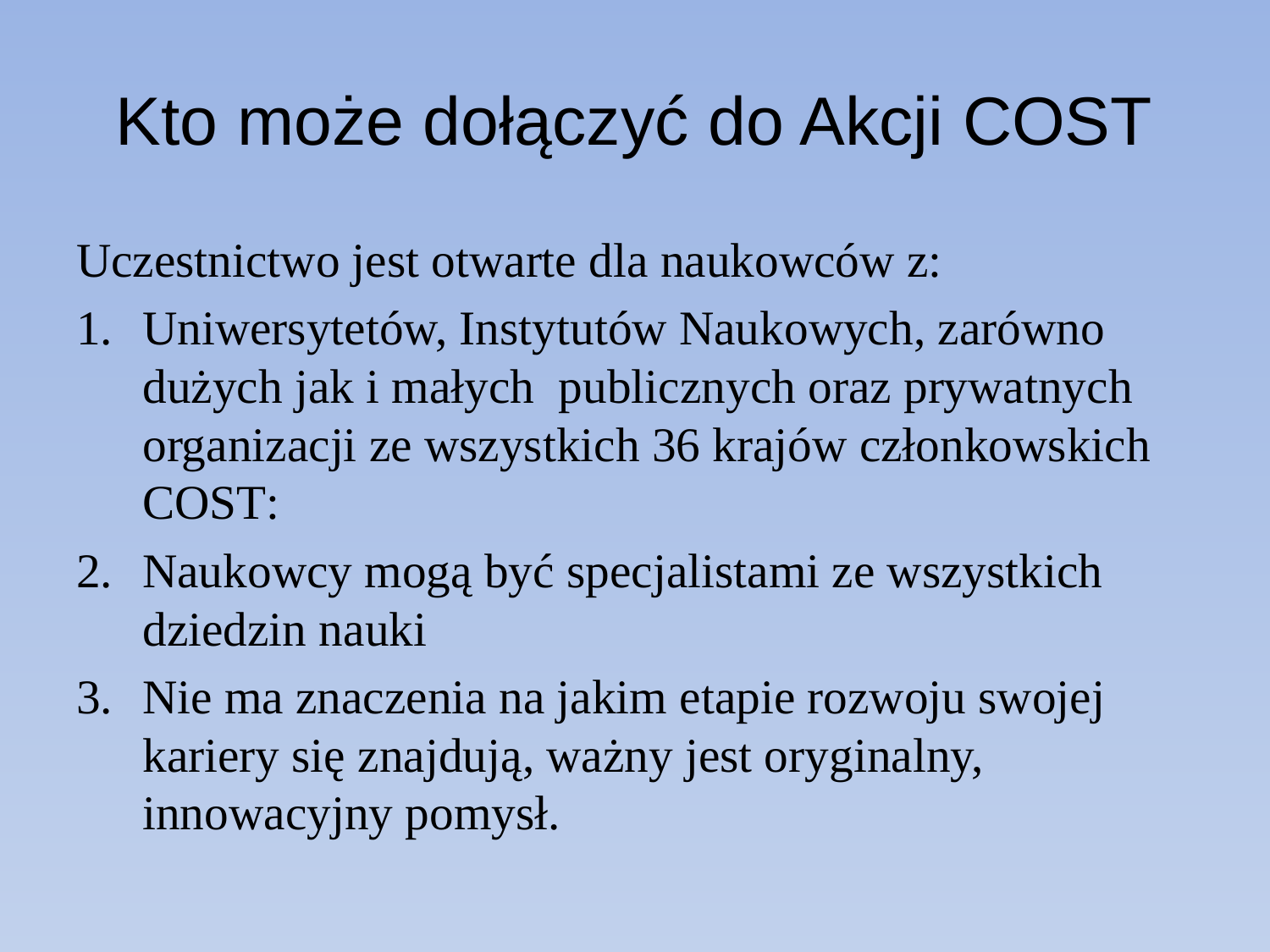

# Kto może dołączyć do Akcji COST
Uczestnictwo jest otwarte dla naukowców z:
Uniwersytetów, Instytutów Naukowych, zarówno dużych jak i małych  publicznych oraz prywatnych  organizacji ze wszystkich 36 krajów członkowskich COST:
Naukowcy mogą być specjalistami ze wszystkich dziedzin nauki
Nie ma znaczenia na jakim etapie rozwoju swojej kariery się znajdują, ważny jest oryginalny, innowacyjny pomysł.